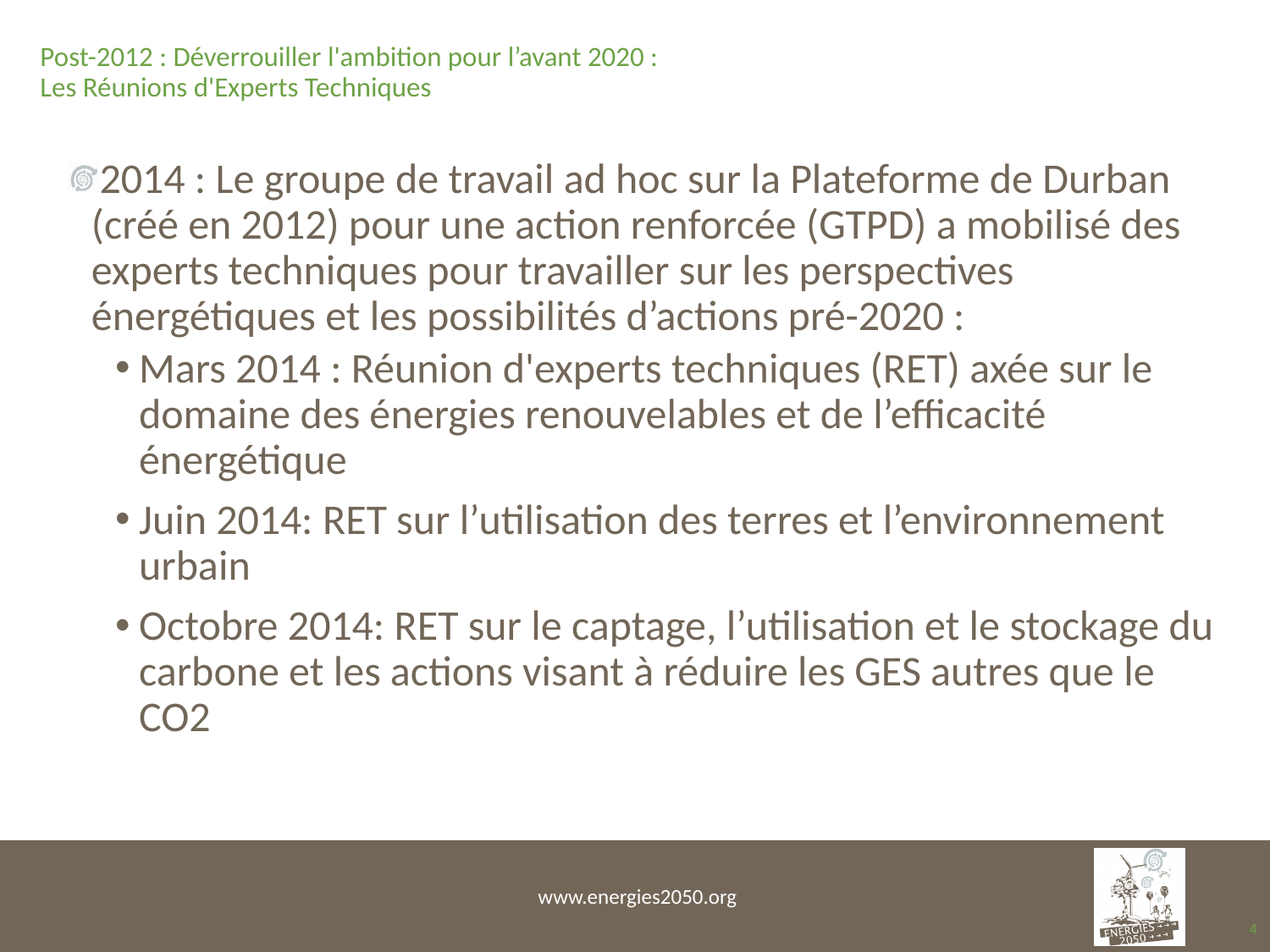

# Post-2012 : Déverrouiller l'ambition pour l’avant 2020 : Les Réunions d'Experts Techniques
2014 : Le groupe de travail ad hoc sur la Plateforme de Durban (créé en 2012) pour une action renforcée (GTPD) a mobilisé des experts techniques pour travailler sur les perspectives énergétiques et les possibilités d’actions pré-2020 :
Mars 2014 : Réunion d'experts techniques (RET) axée sur le domaine des énergies renouvelables et de l’efficacité énergétique
Juin 2014: RET sur l’utilisation des terres et l’environnement urbain
Octobre 2014: RET sur le captage, l’utilisation et le stockage du carbone et les actions visant à réduire les GES autres que le CO2

4